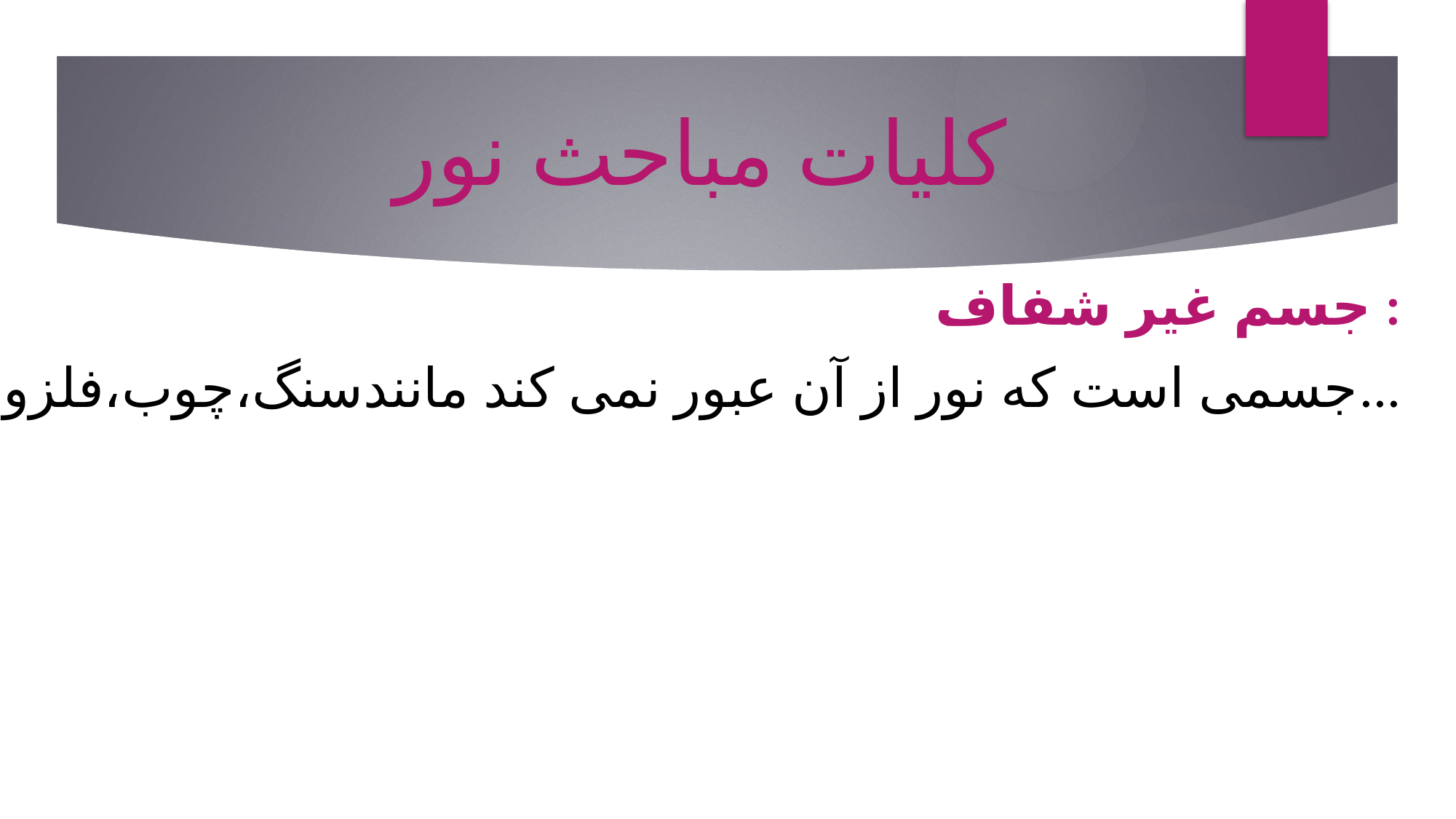

کلیات مباحث نور
جسم غیر شفاف :
جسمی است که نور از آن عبور نمی کند مانندسنگ،چوب،فلزو...